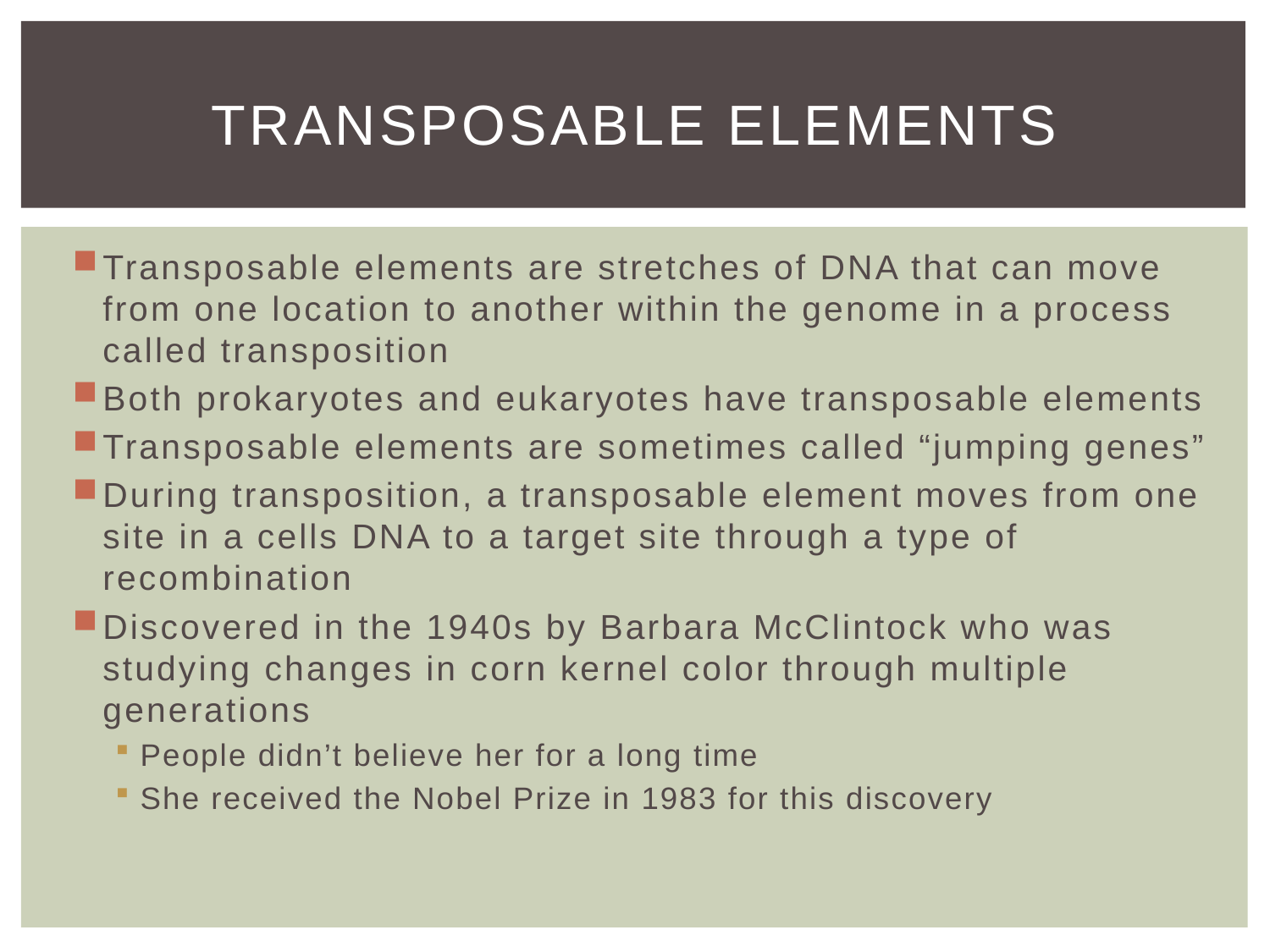

# Transposable elements
Transposable elements are stretches of DNA that can move from one location to another within the genome in a process called transposition
Both prokaryotes and eukaryotes have transposable elements
Transposable elements are sometimes called “jumping genes”
During transposition, a transposable element moves from one site in a cells DNA to a target site through a type of recombination
Discovered in the 1940s by Barbara McClintock who was studying changes in corn kernel color through multiple generations
People didn’t believe her for a long time
She received the Nobel Prize in 1983 for this discovery